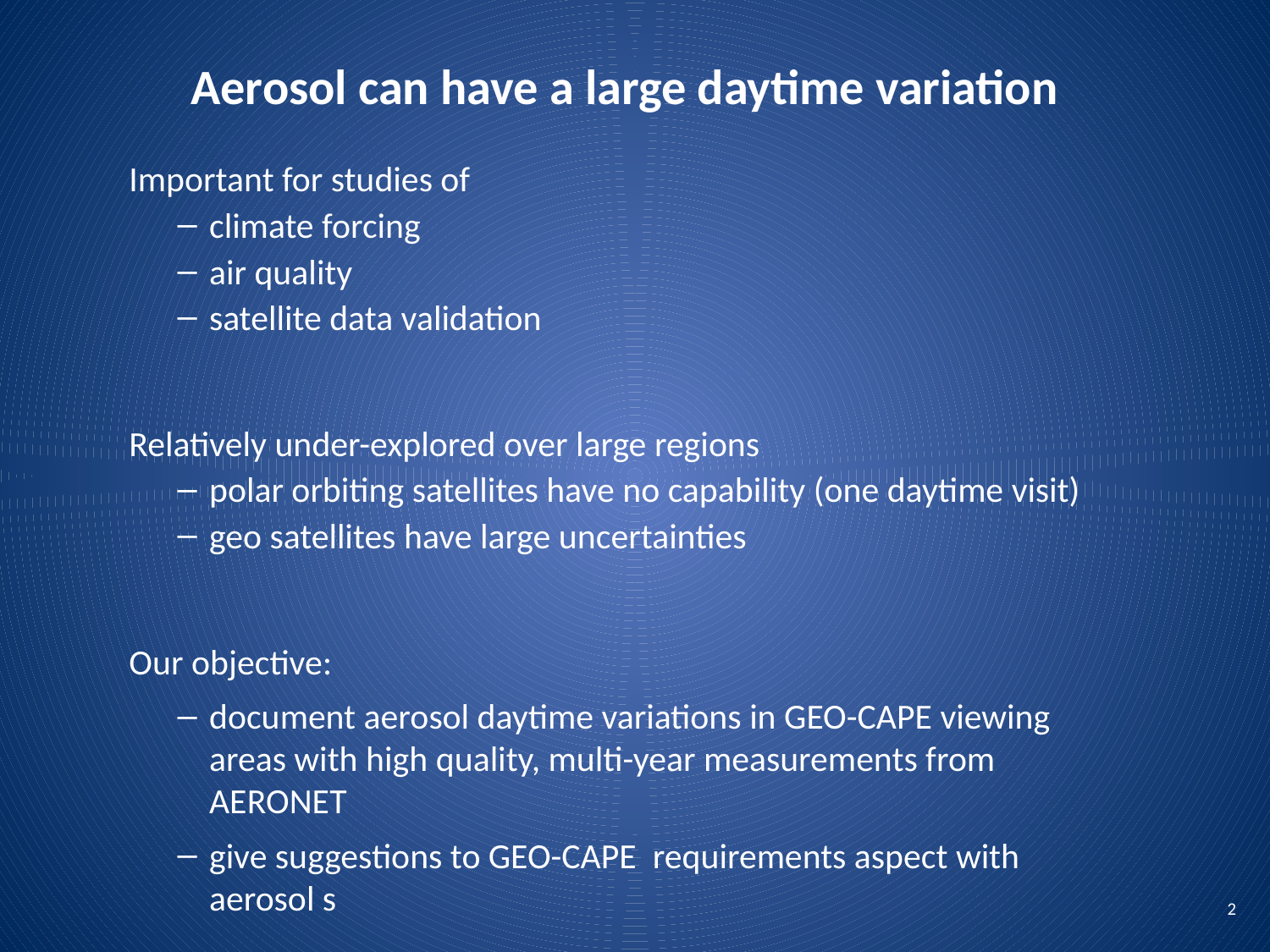

Aerosol can have a large daytime variation
Important for studies of
climate forcing
air quality
satellite data validation

Relatively under-explored over large regions
polar orbiting satellites have no capability (one daytime visit)
geo satellites have large uncertainties

Our objective:
document aerosol daytime variations in GEO-CAPE viewing areas with high quality, multi-year measurements from AERONET
give suggestions to GEO-CAPE  requirements aspect with aerosol s

2